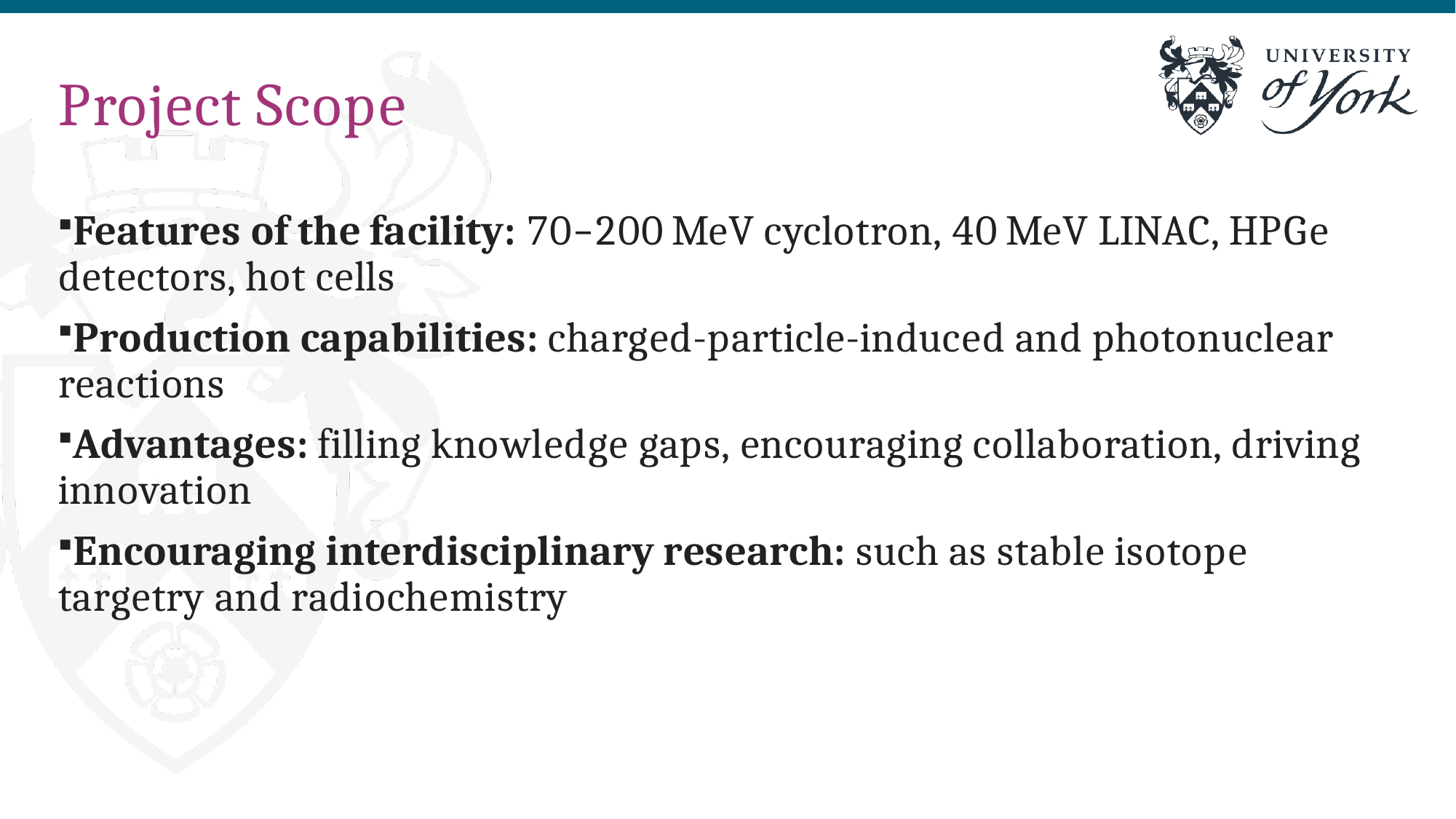

# Project Scope
Features of the facility: 70–200 MeV cyclotron, 40 MeV LINAC, HPGe detectors, hot cells
Production capabilities: charged-particle-induced and photonuclear reactions
Advantages: filling knowledge gaps, encouraging collaboration, driving innovation
Encouraging interdisciplinary research: such as stable isotope targetry and radiochemistry

4